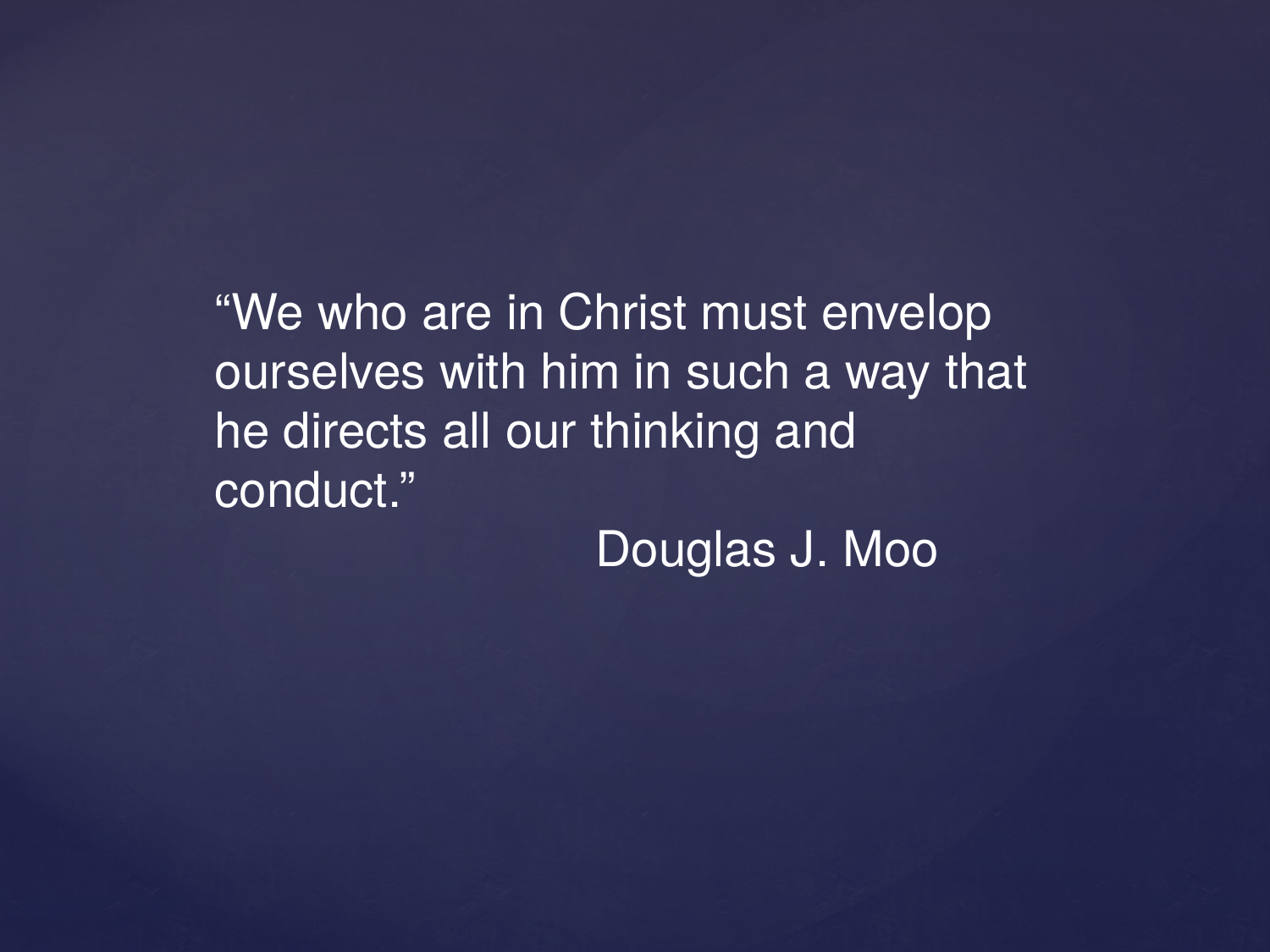

“We who are in Christ must envelop ourselves with him in such a way that he directs all our thinking and conduct.”
			Douglas J. Moo